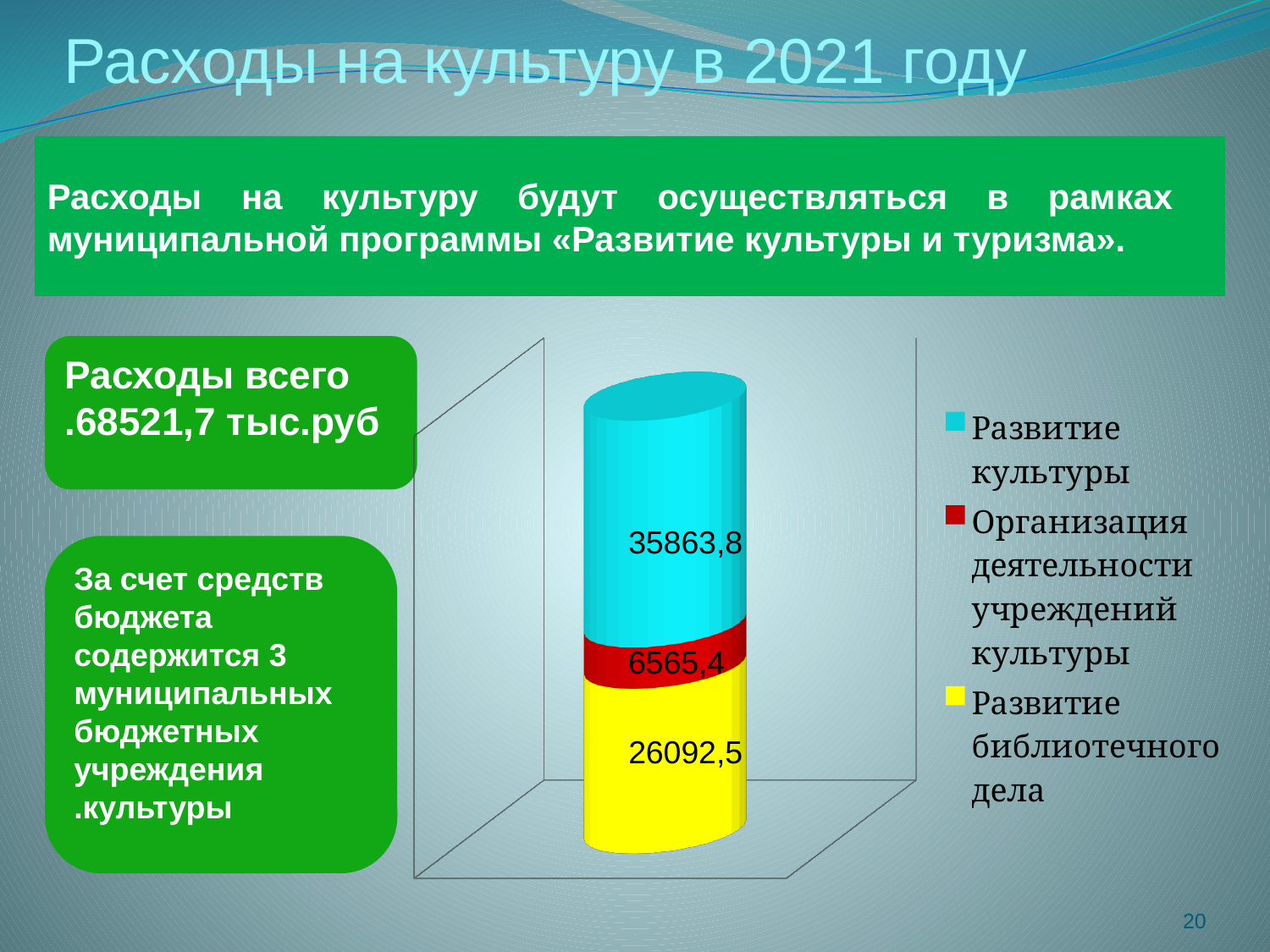

# Расходы на культуру в 2021 году

Расходы на культуру будут осуществляться в рамках  муниципальной программы «Развитие культуры и туризма».

[unsupported chart]

Расходы всего  68521,7 тыс.руб.
35863,8
За счет средств бюджета содержится 3 муниципальных бюджетных учреждения культуры.

6565,4
26092,5
20